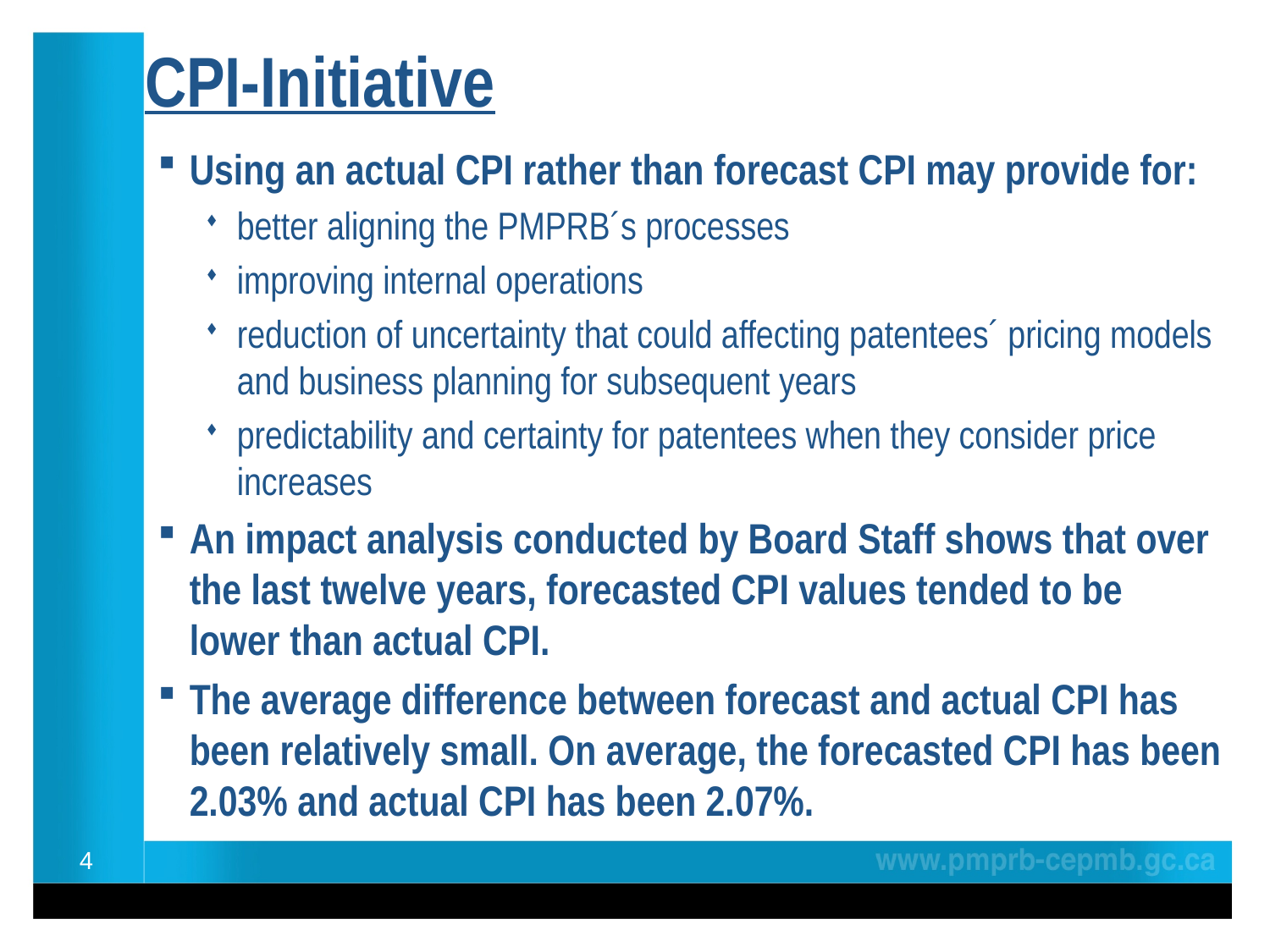

# CPI-Initiative
Using an actual CPI rather than forecast CPI may provide for:
better aligning the PMPRB´s processes
improving internal operations
reduction of uncertainty that could affecting patentees´ pricing models and business planning for subsequent years
predictability and certainty for patentees when they consider price increases
An impact analysis conducted by Board Staff shows that over the last twelve years, forecasted CPI values tended to be lower than actual CPI.
The average difference between forecast and actual CPI has been relatively small. On average, the forecasted CPI has been 2.03% and actual CPI has been 2.07%.
4